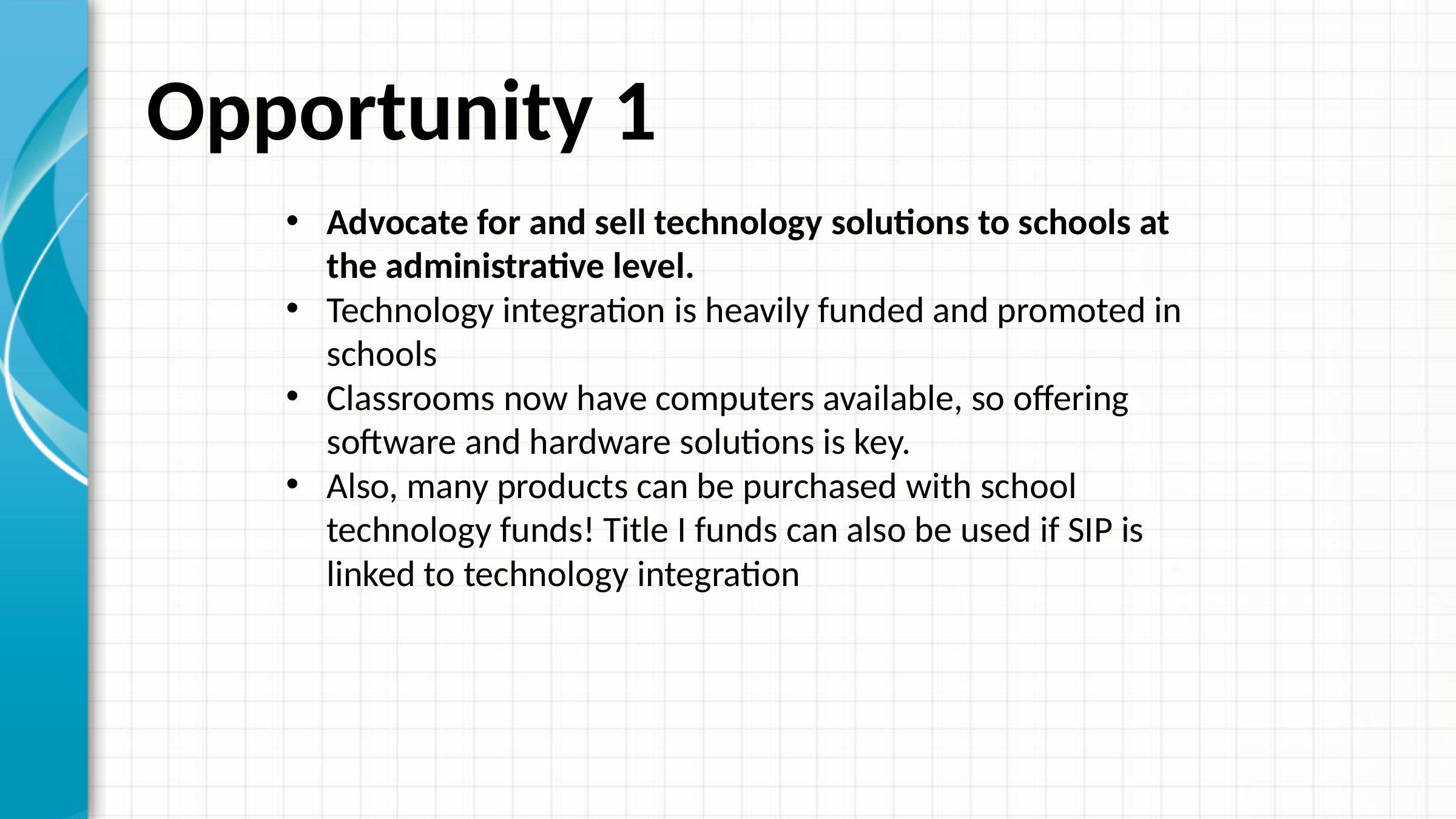

# Opportunity 1
Advocate for and sell technology solutions to schools at the administrative level.
Technology integration is heavily funded and promoted in schools
Classrooms now have computers available, so offering software and hardware solutions is key.
Also, many products can be purchased with school technology funds! Title I funds can also be used if SIP is linked to technology integration